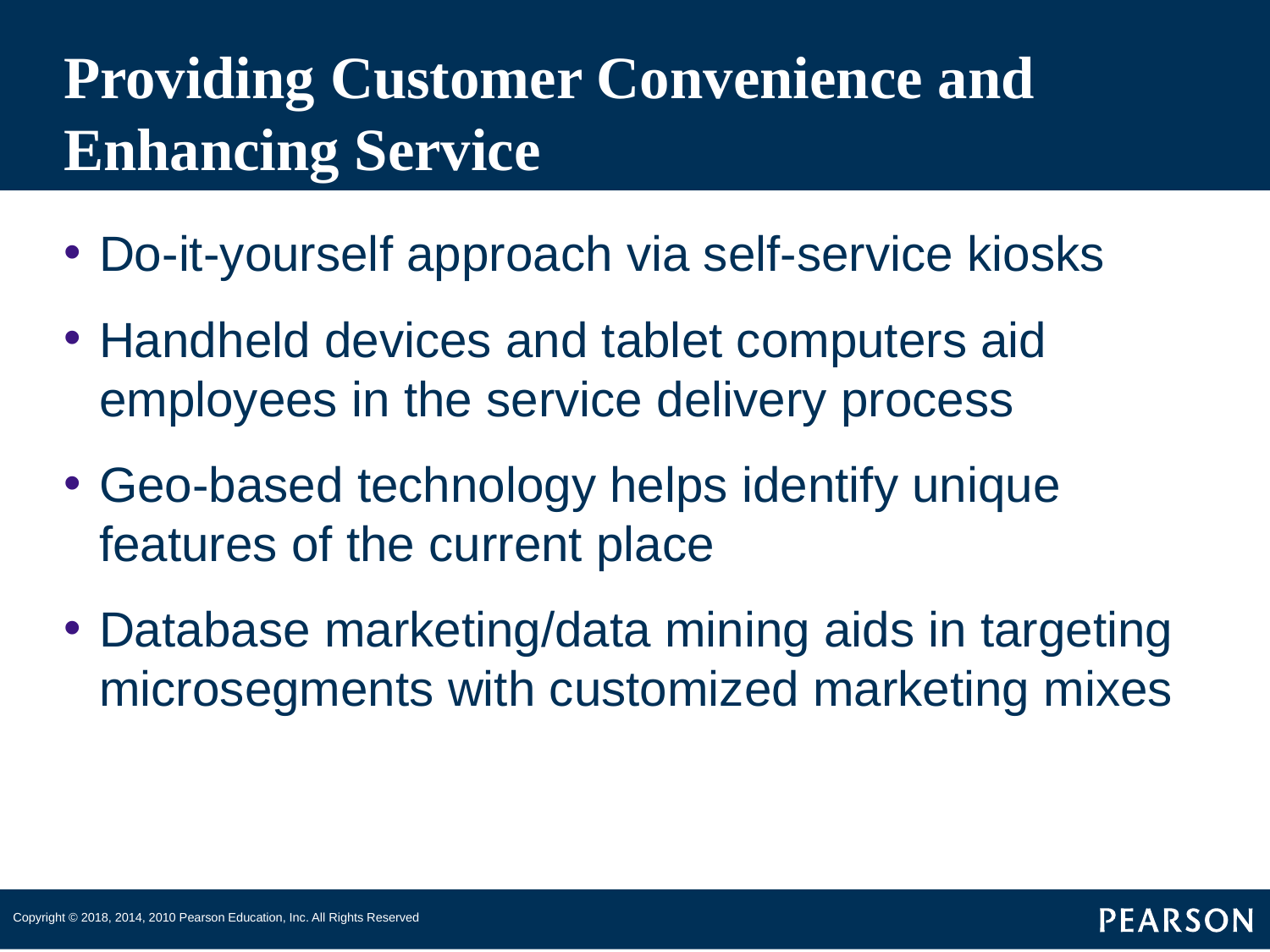

# Providing Customer Convenience and Enhancing Service
Do-it-yourself approach via self-service kiosks
Handheld devices and tablet computers aid employees in the service delivery process
Geo-based technology helps identify unique features of the current place
Database marketing/data mining aids in targeting microsegments with customized marketing mixes